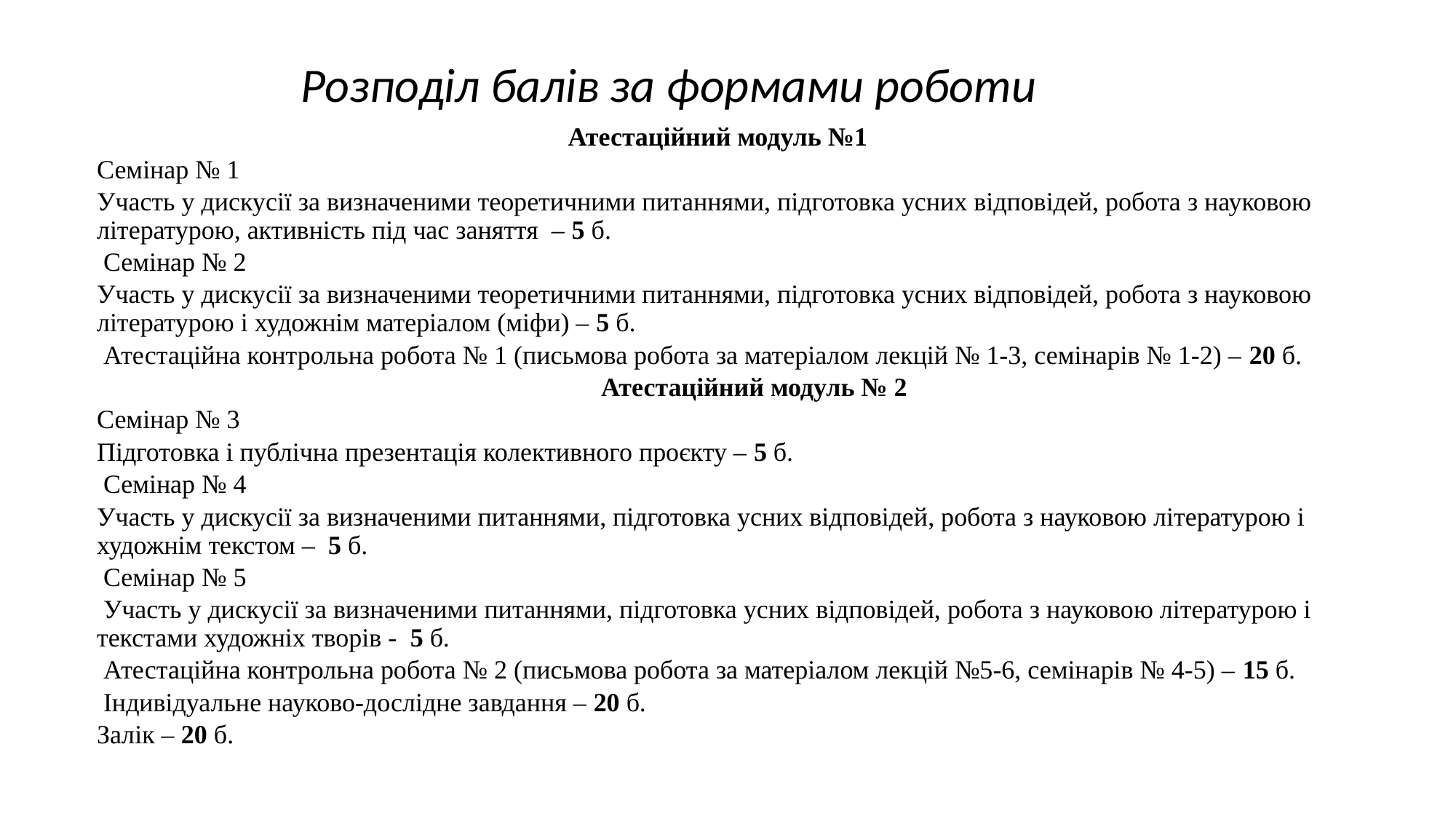

# Розподіл балів за формами роботи

Атестаційний модуль №1
Семінар № 1
Участь у дискусії за визначеними теоретичними питаннями, підготовка усних відповідей, робота з науковою літературою, активність під час заняття  – 5 б.
 Семінар № 2
Участь у дискусії за визначеними теоретичними питаннями, підготовка усних відповідей, робота з науковою літературою і художнім матеріалом (міфи) – 5 б.
 Атестаційна контрольна робота № 1 (письмова робота за матеріалом лекцій № 1-3, семінарів № 1-2) – 20 б.
                                                                             Атестаційний модуль № 2
Семінар № 3
Підготовка і публічна презентація колективного проєкту – 5 б.
 Семінар № 4
Участь у дискусії за визначеними питаннями, підготовка усних відповідей, робота з науковою літературою і художнім текстом –  5 б.
 Семінар № 5
 Участь у дискусії за визначеними питаннями, підготовка усних відповідей, робота з науковою літературою і текстами художніх творів -  5 б.
 Атестаційна контрольна робота № 2 (письмова робота за матеріалом лекцій №5-6, семінарів № 4-5) – 15 б.
 Індивідуальне науково-дослідне завдання – 20 б.
Залік – 20 б.